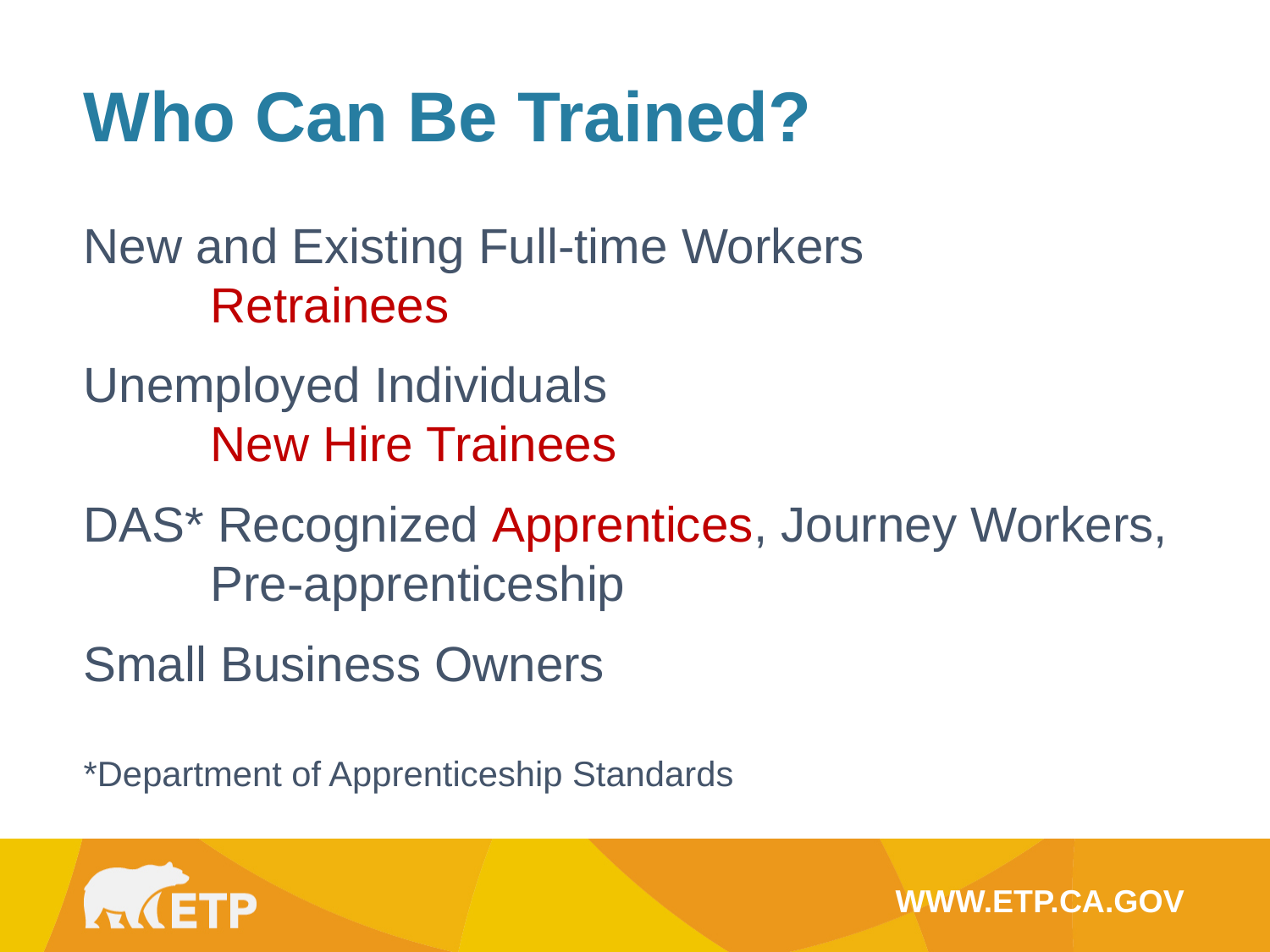

Who Can Be Trained?

New and Existing Full-time Workers
	Retrainees

Unemployed Individuals
	New Hire Trainees

DAS* Recognized Apprentices, Journey Workers, 	Pre-apprenticeship

Small Business Owners

*Department of Apprenticeship Standards

WWW.ETP.CA.GOV